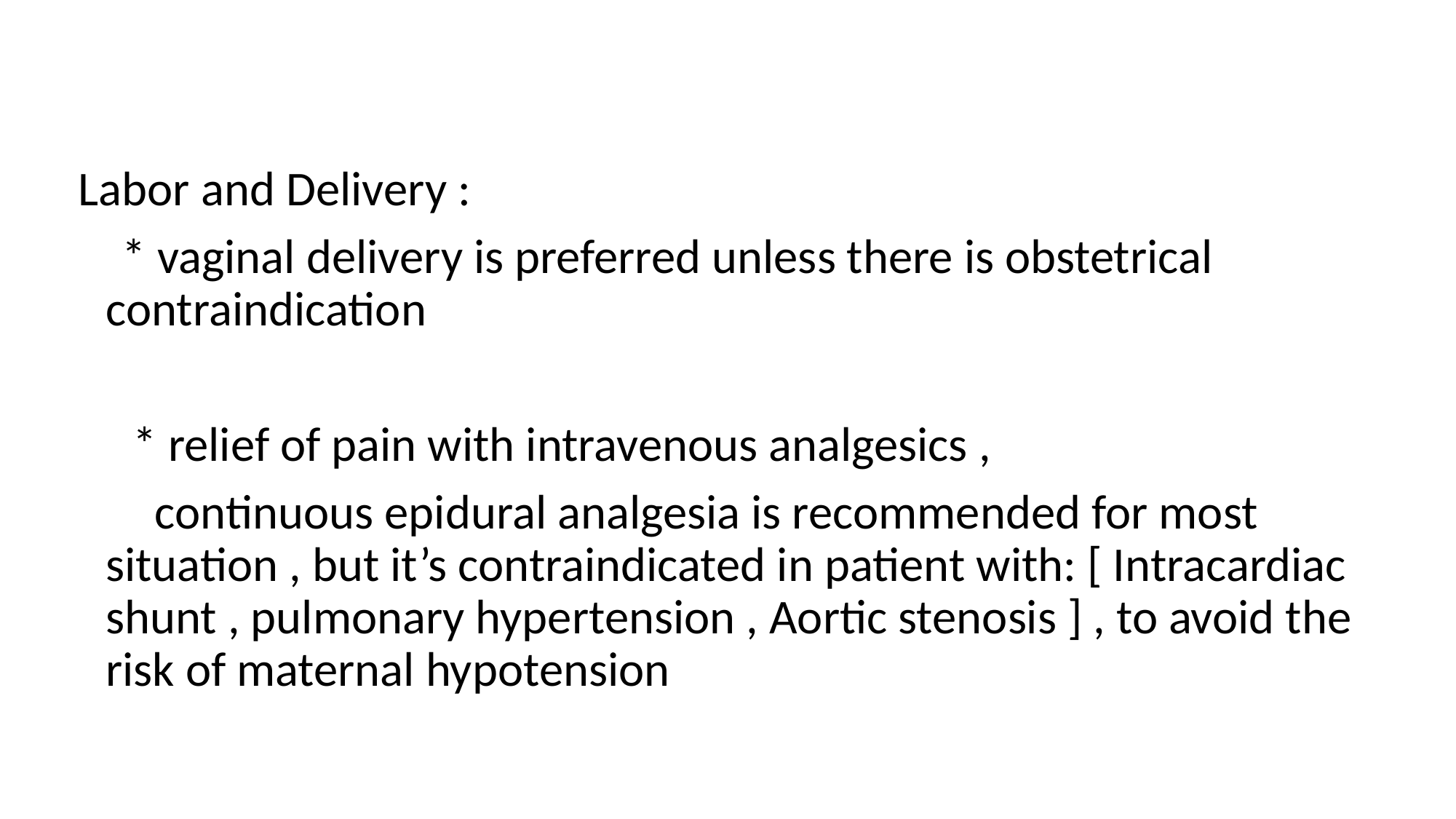

#
Labor and Delivery :
    * vaginal delivery is preferred unless there is obstetrical contraindication

     * relief of pain with intravenous analgesics ,
       continuous epidural analgesia is recommended for most situation , but it’s contraindicated in patient with: [ Intracardiac shunt , pulmonary hypertension , Aortic stenosis ] , to avoid the risk of maternal hypotension